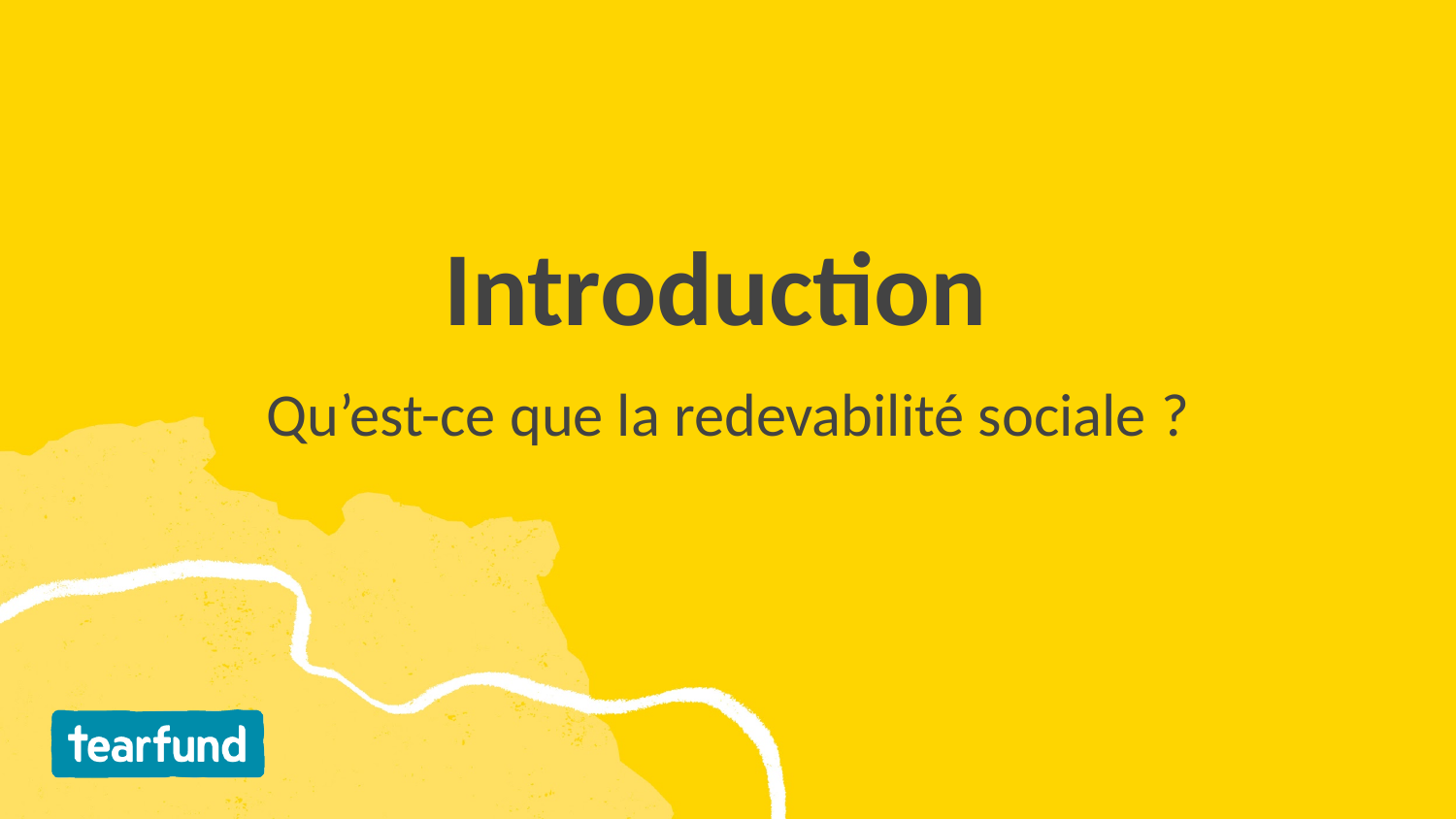

# Introduction
Qu’est-ce que la redevabilité sociale ?